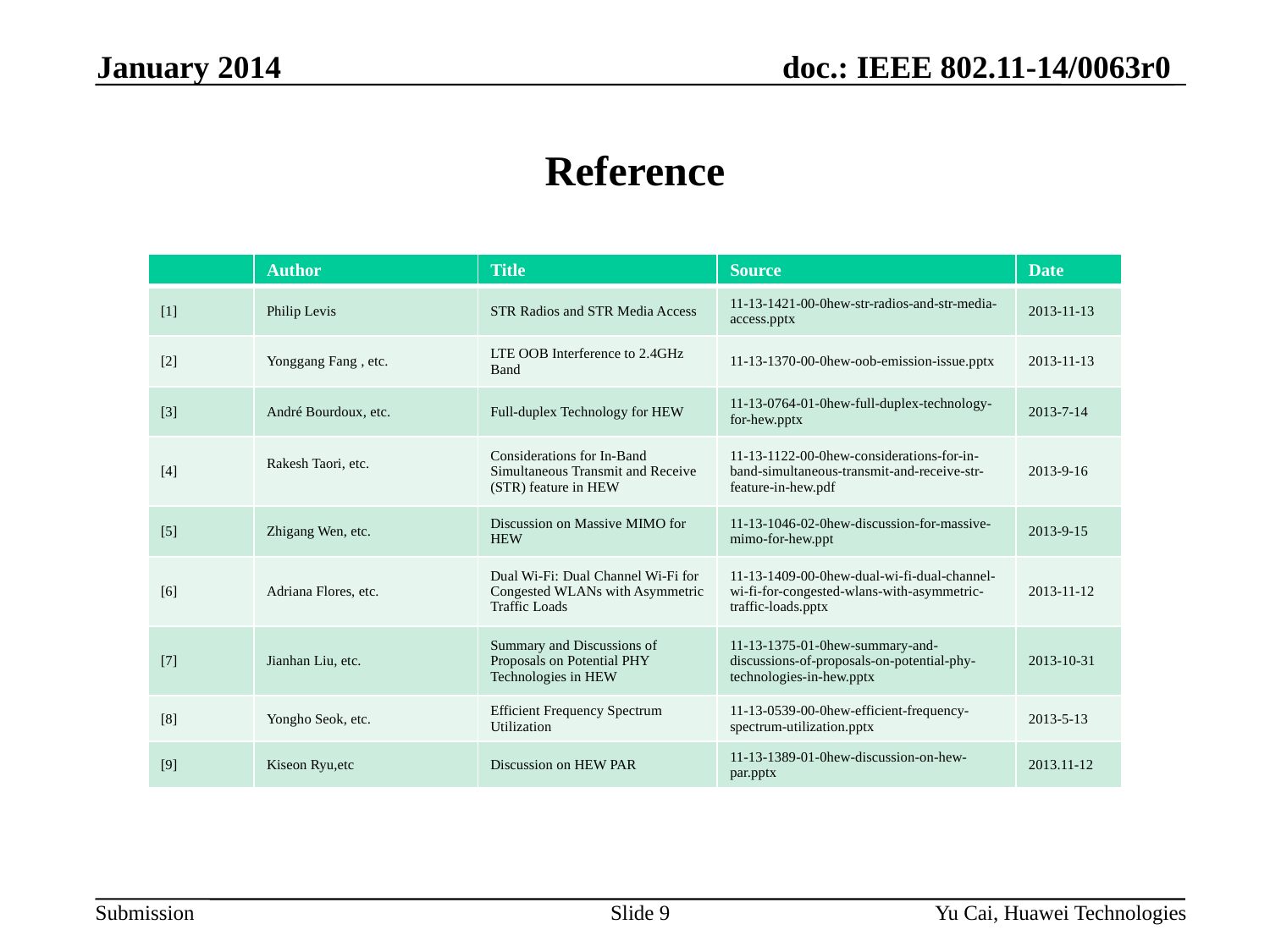

January 2014
# Reference
|  | Author | Title | Source | Date |
| --- | --- | --- | --- | --- |
| [1] | Philip Levis | STR Radios and STR Media Access | 11-13-1421-00-0hew-str-radios-and-str-media-access.pptx | 2013-11-13 |
| [2] | Yonggang Fang , etc. | LTE OOB Interference to 2.4GHz Band | 11-13-1370-00-0hew-oob-emission-issue.pptx | 2013-11-13 |
| [3] | André Bourdoux, etc. | Full-duplex Technology for HEW | 11-13-0764-01-0hew-full-duplex-technology-for-hew.pptx | 2013-7-14 |
| [4] | Rakesh Taori, etc. | Considerations for In-Band Simultaneous Transmit and Receive (STR) feature in HEW | 11-13-1122-00-0hew-considerations-for-in-band-simultaneous-transmit-and-receive-str-feature-in-hew.pdf | 2013-9-16 |
| [5] | Zhigang Wen, etc. | Discussion on Massive MIMO for HEW | 11-13-1046-02-0hew-discussion-for-massive-mimo-for-hew.ppt | 2013-9-15 |
| [6] | Adriana Flores, etc. | Dual Wi-Fi: Dual Channel Wi-Fi for Congested WLANs with Asymmetric Traffic Loads | 11-13-1409-00-0hew-dual-wi-fi-dual-channel-wi-fi-for-congested-wlans-with-asymmetric-traffic-loads.pptx | 2013-11-12 |
| [7] | Jianhan Liu, etc. | Summary and Discussions of Proposals on Potential PHY Technologies in HEW | 11-13-1375-01-0hew-summary-and-discussions-of-proposals-on-potential-phy-technologies-in-hew.pptx | 2013-10-31 |
| [8] | Yongho Seok, etc. | Efficient Frequency Spectrum Utilization | 11-13-0539-00-0hew-efficient-frequency-spectrum-utilization.pptx | 2013-5-13 |
| [9] | Kiseon Ryu,etc | Discussion on HEW PAR | 11-13-1389-01-0hew-discussion-on-hew-par.pptx | 2013.11-12 |
Slide 9
Yu Cai, Huawei Technologies